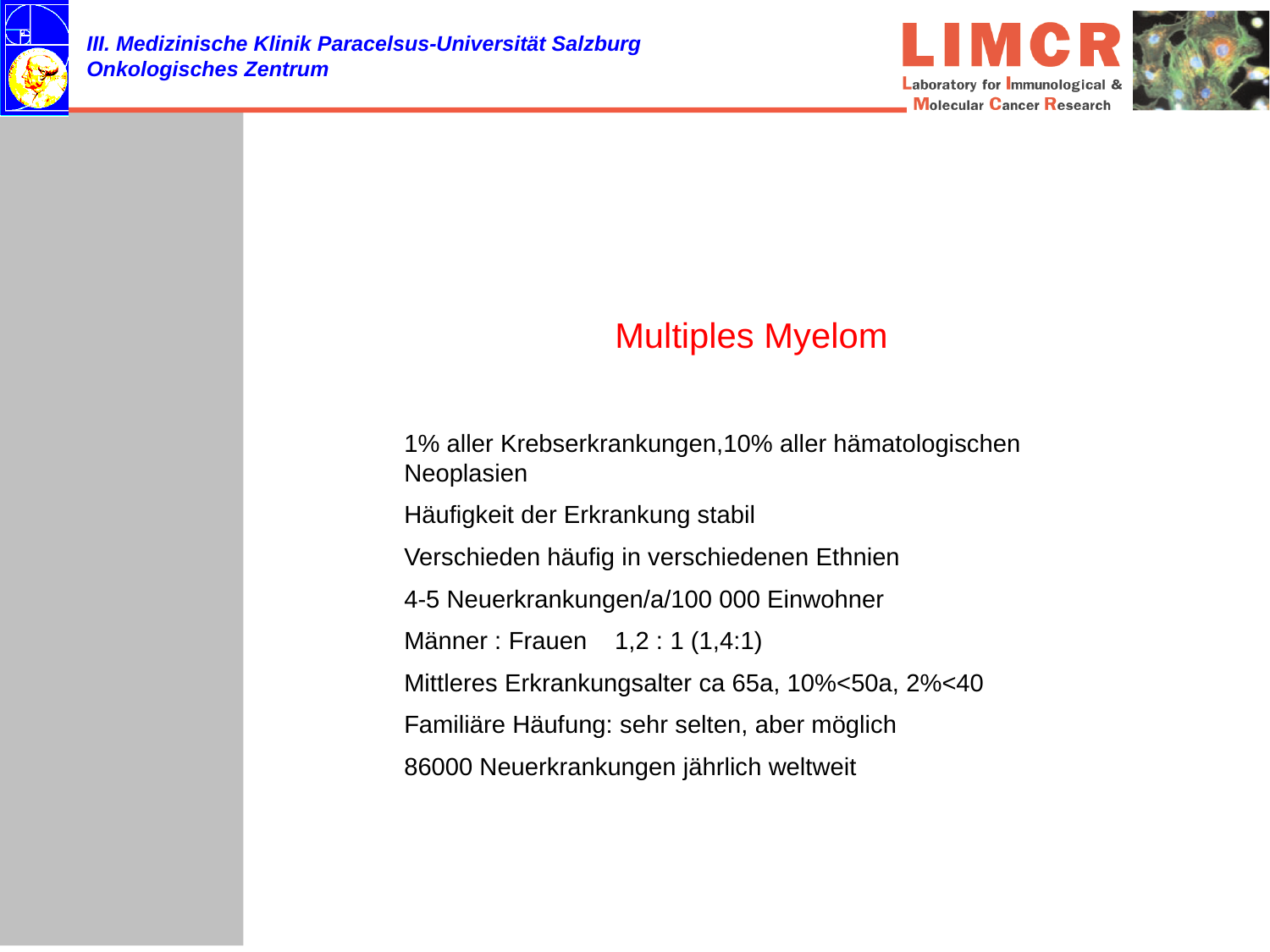

Multiples Myelom

1% aller Krebserkrankungen,10% aller hämatologischen Neoplasien
Häufigkeit der Erkrankung stabil
Verschieden häufig in verschiedenen Ethnien
4-5 Neuerkrankungen/a/100 000 Einwohner
Männer : Frauen    1,2 : 1 (1,4:1)
Mittleres Erkrankungsalter ca 65a, 10%<50a, 2%<40
Familiäre Häufung: sehr selten, aber möglich
86000 Neuerkrankungen jährlich weltweit